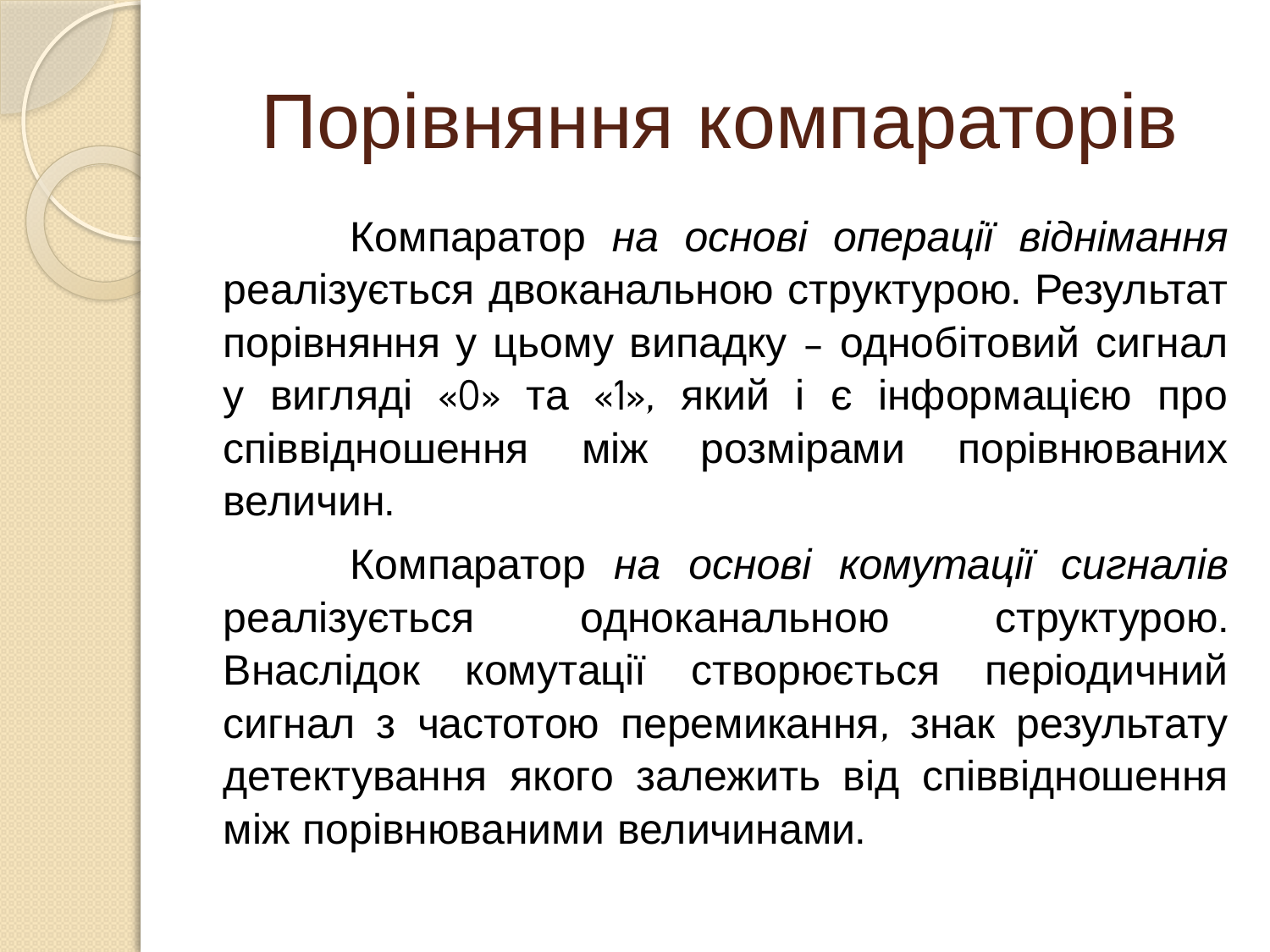

# Порівняння компараторів
	Компаратор на основі операції віднімання реалізується двоканальною структурою. Результат порівняння у цьому випадку – однобітовий сигнал у вигляді «0» та «1», який і є інформацією про співвідношення між розмірами порівнюваних величин.
	Компаратор на основі комутації сигналів реалізується одноканальною структурою. Внаслідок комутації створюється періодичний сигнал з частотою перемикання, знак результату детектування якого залежить від співвідношення між порівнюваними величинами.